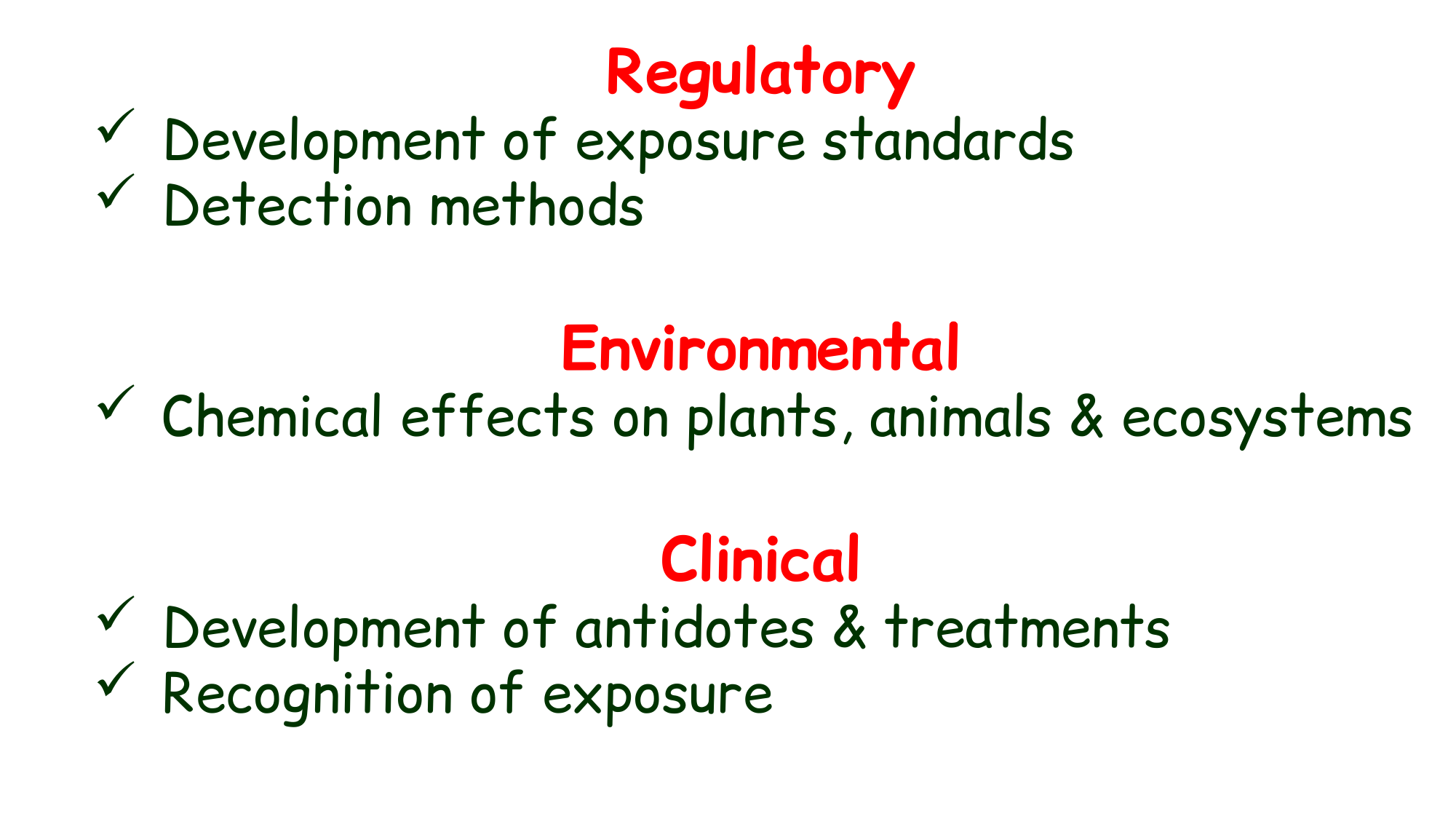

Regulatory
Development of exposure standards
Detection methods

Environmental
Chemical effects on plants, animals & ecosystems

Clinical
Development of antidotes & treatments
Recognition of exposure